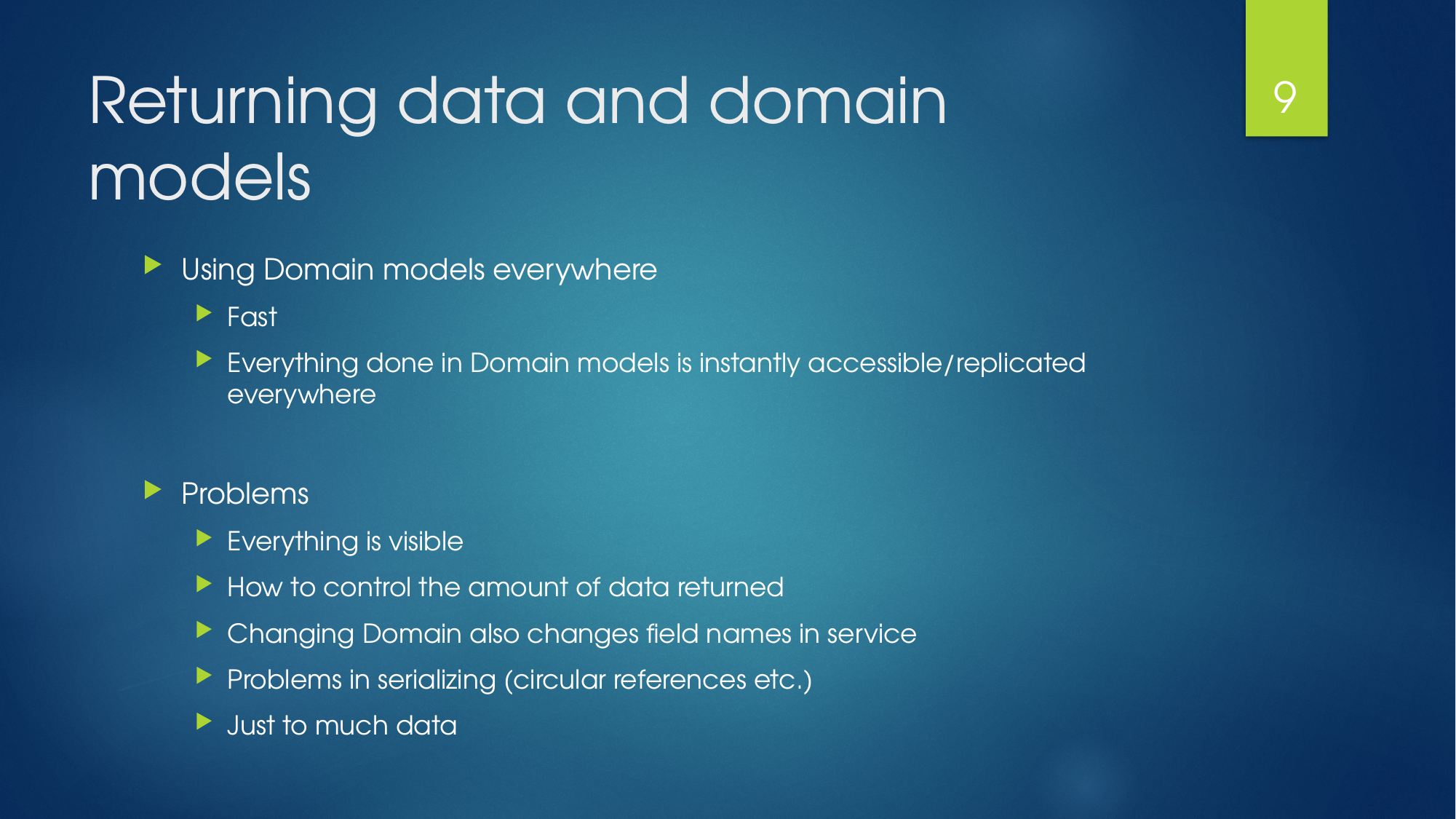

9
# Returning data and domain models
Using Domain models everywhere
Fast
Everything done in Domain models is instantly accessible/replicated everywhere

Problems
Everything is visible
How to control the amount of data returned
Changing Domain also changes field names in service
Problems in serializing (circular references etc.)
Just to much data